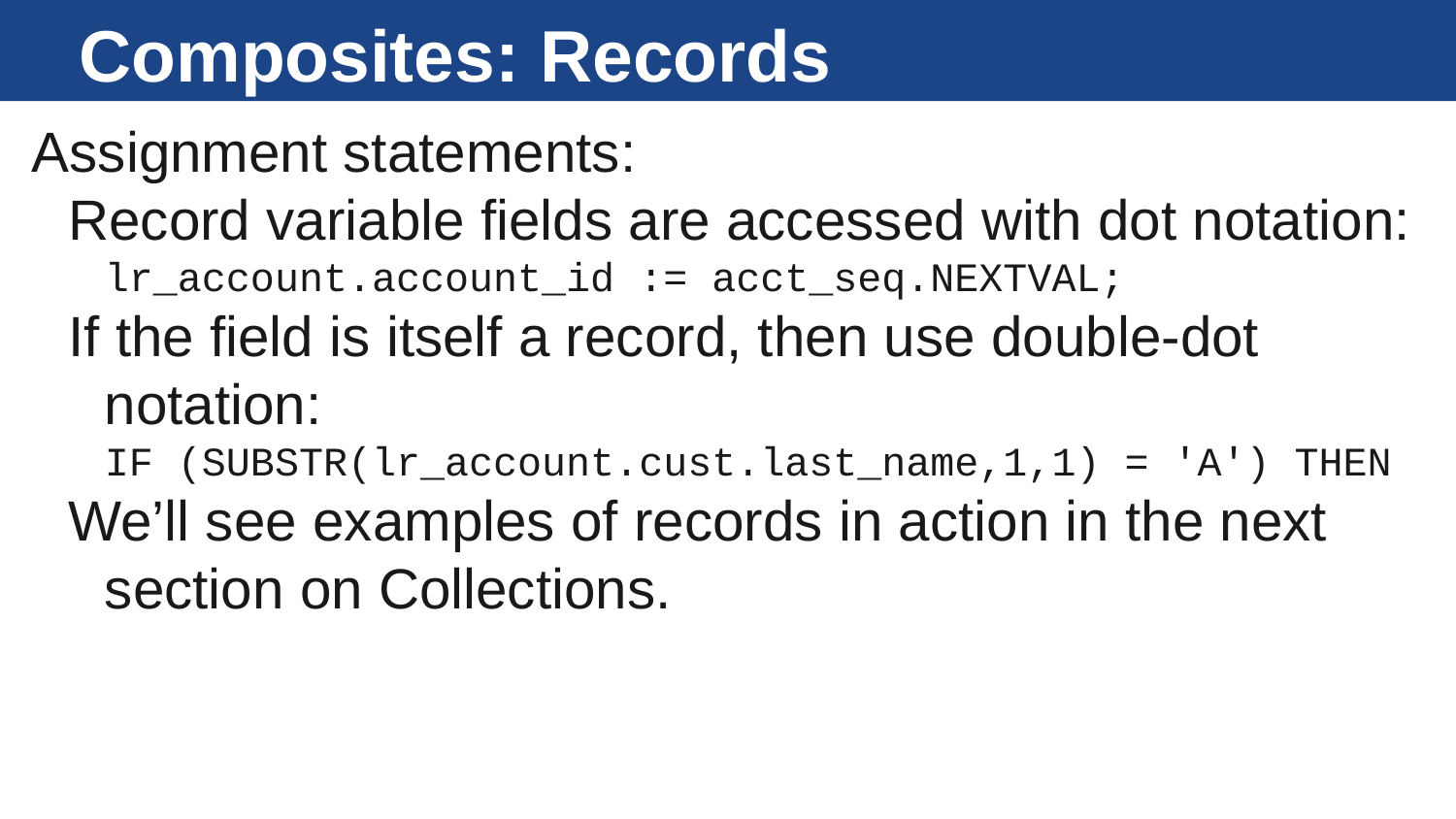

# Composites: Records
Assignment statements:
Record variable fields are accessed with dot notation:
lr_account.account_id := acct_seq.NEXTVAL;
If the field is itself a record, then use double-dot notation:
IF (SUBSTR(lr_account.cust.last_name,1,1) = 'A') THEN
We’ll see examples of records in action in the next section on Collections.